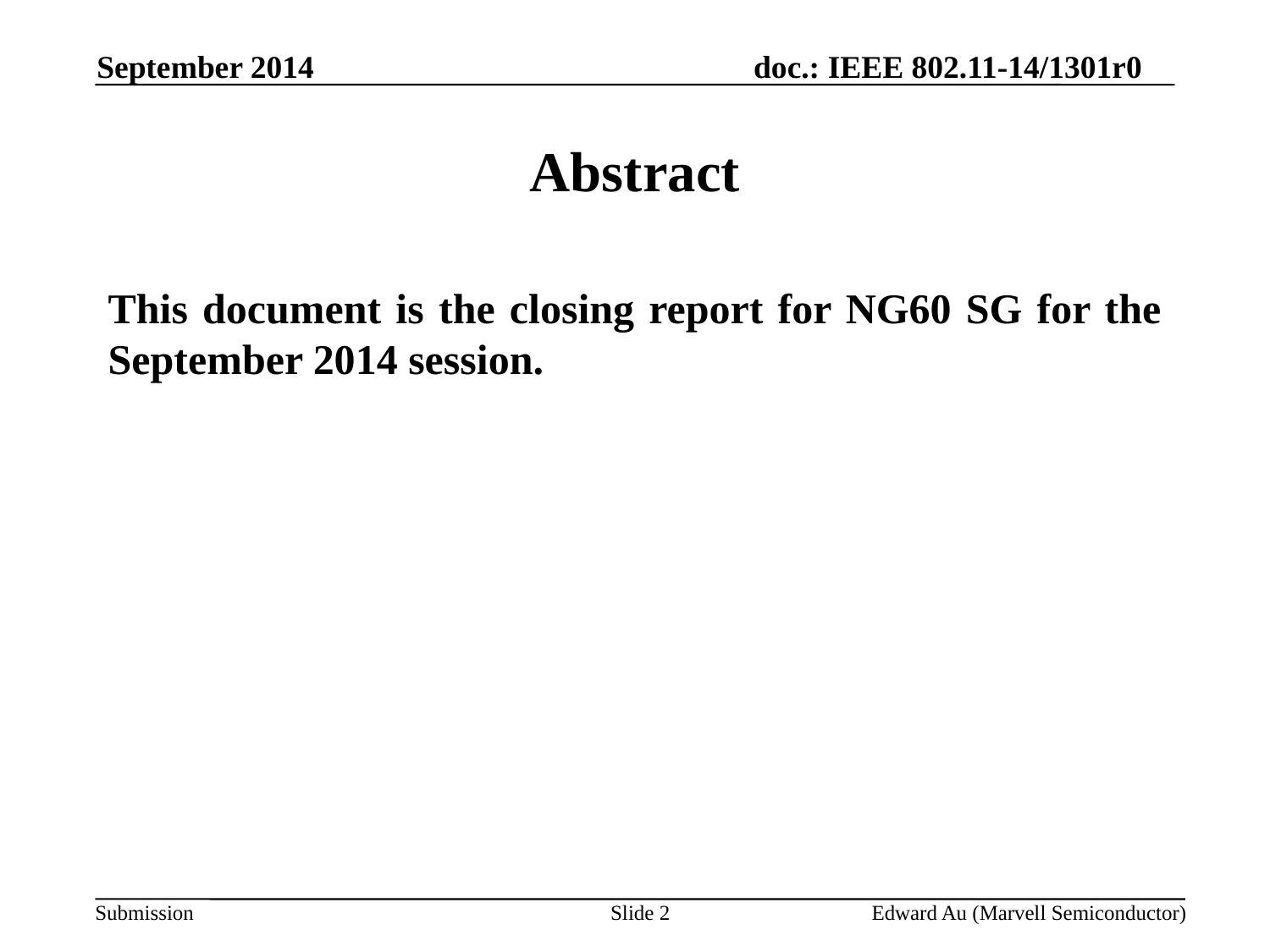

September 2014
# Abstract
This document is the closing report for NG60 SG for the September 2014 session.
Slide 2
Edward Au (Marvell Semiconductor)